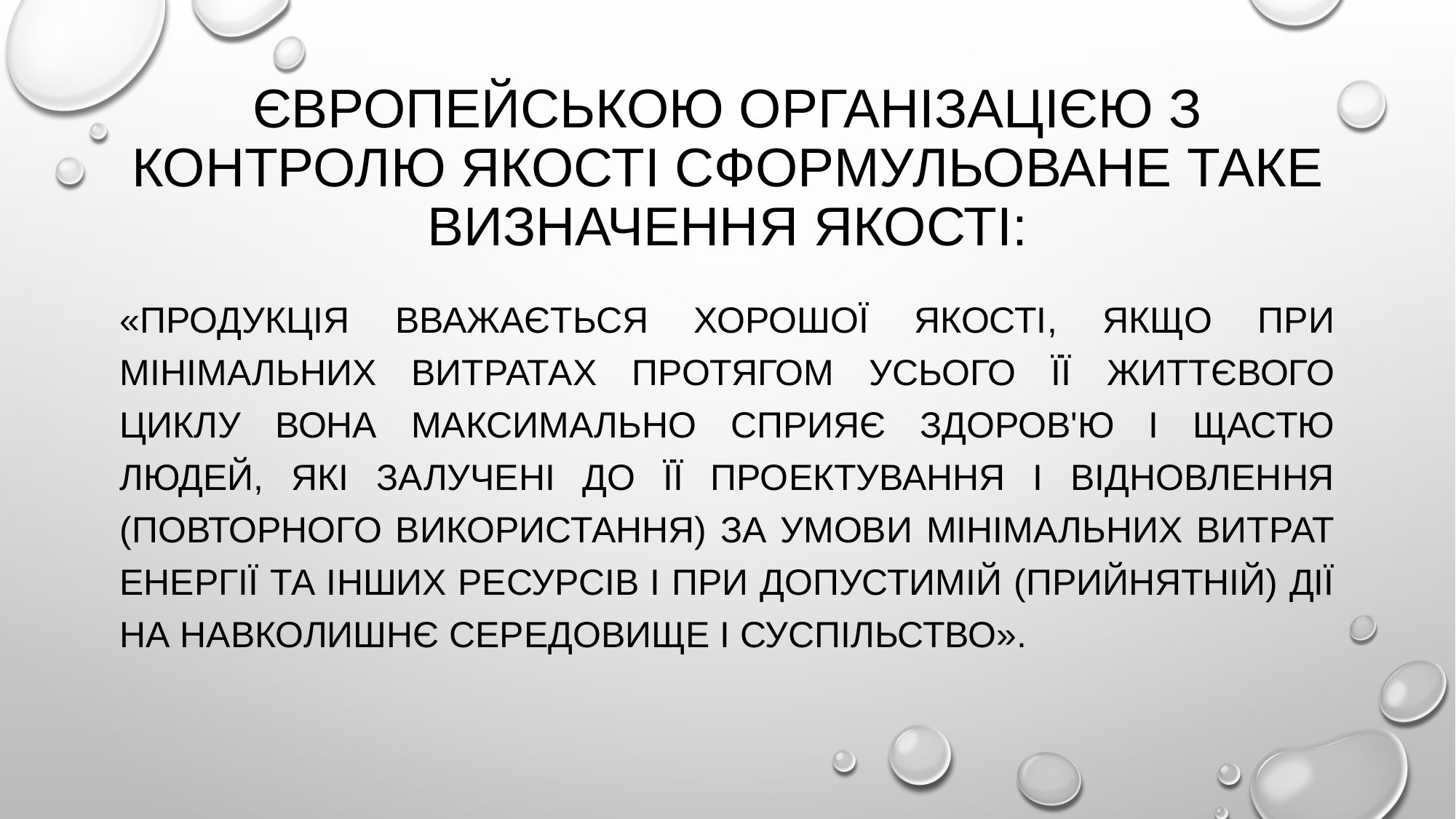

# Європейською організацією з контролю якості сформульоване таке визначення якості:
«Продукція вважається хорошої якості, якщо при мінімальних витратах протягом усього її життєвого циклу вона максимально сприяє здоров'ю і щастю людей, які залучені до її проектування і відновлення (повторного використання) за умови мінімальних витрат енергії та інших ресурсів і при допустимій (прийнятній) дії на навколишнє середовище і суспільство».